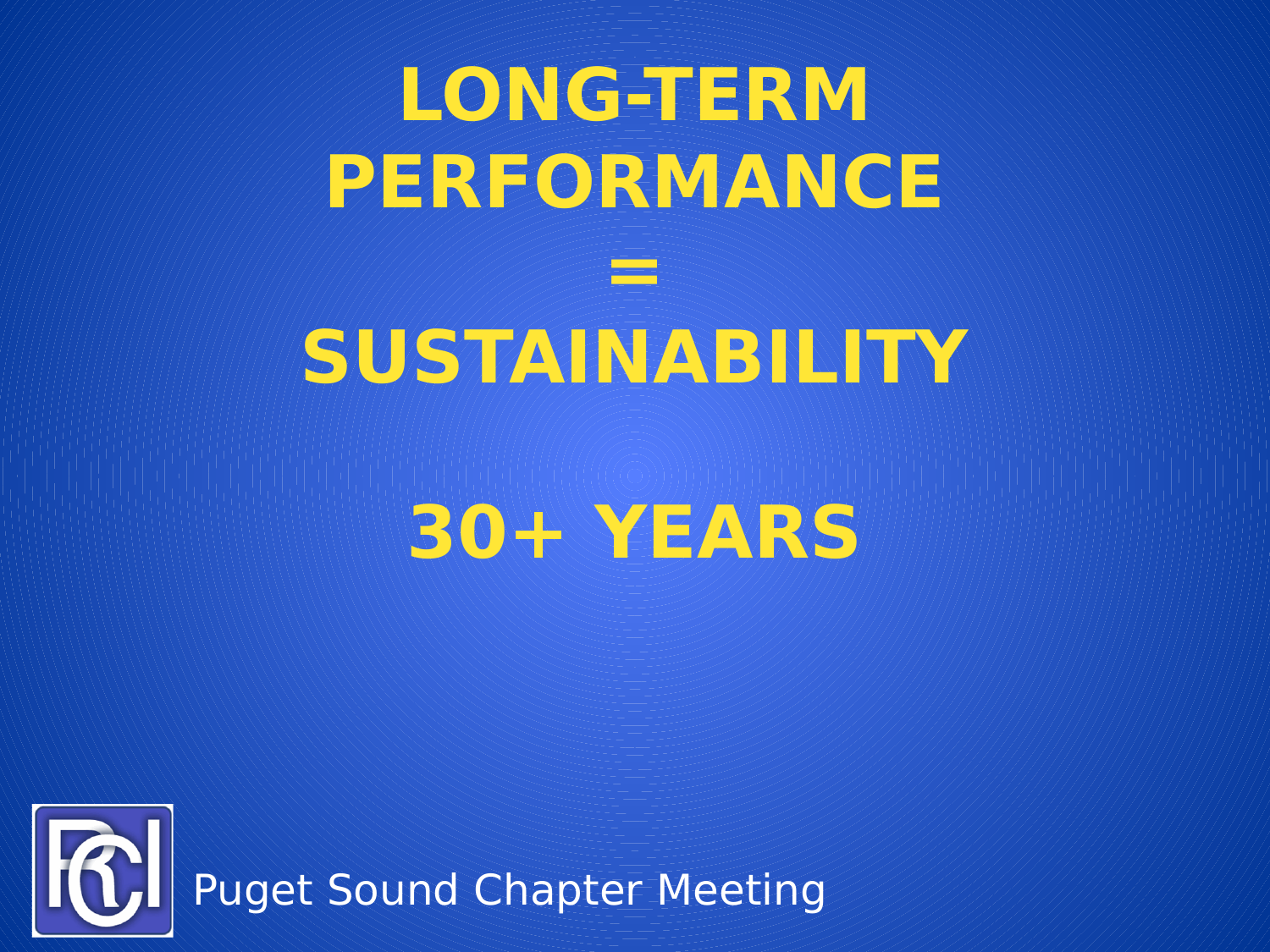

# Long-term Performance = Sustainability 30+ Years